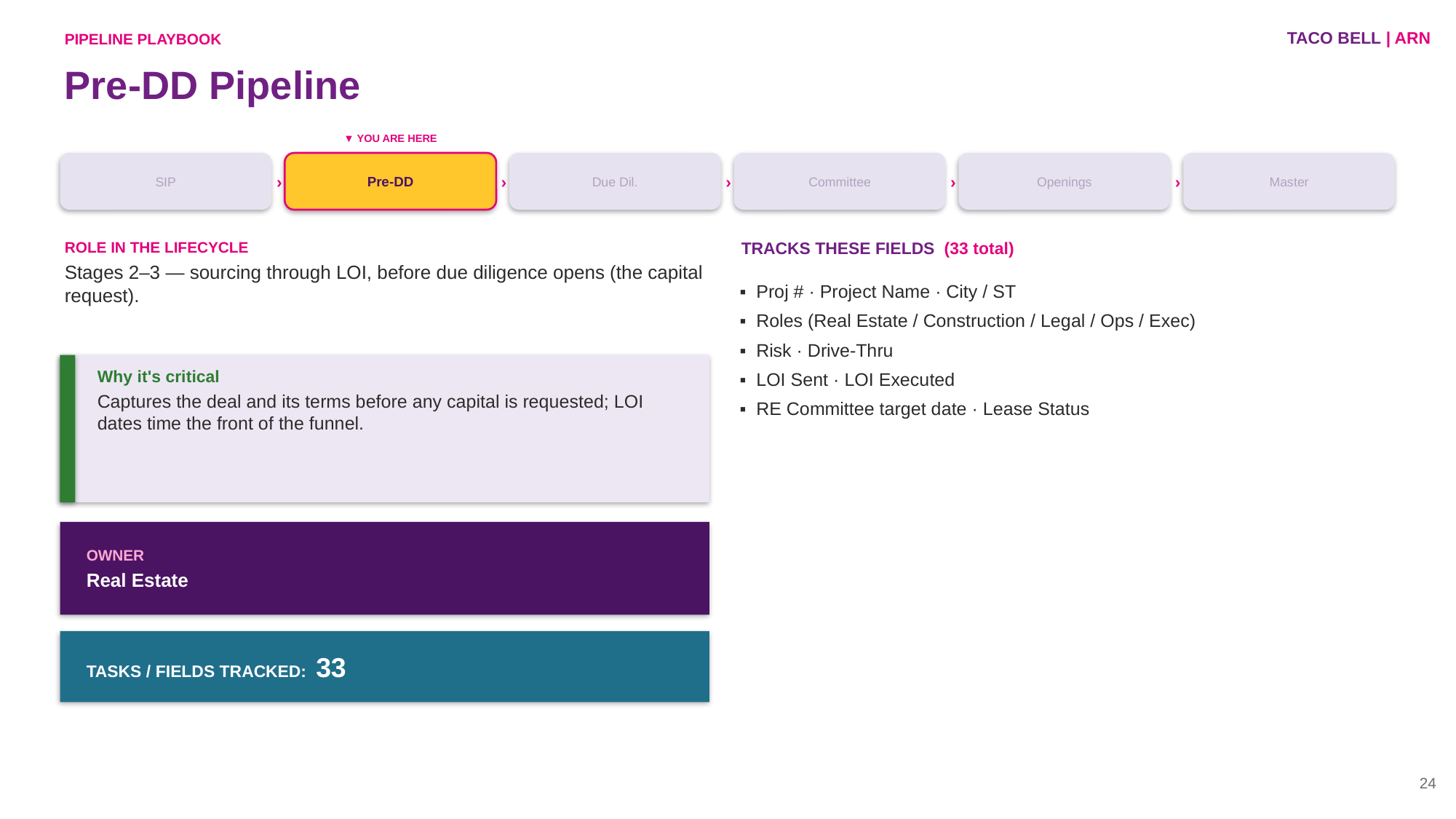

TACO BELL | ARN
PIPELINE PLAYBOOK
Pre-DD Pipeline
▼ YOU ARE HERE

SIP
›

Pre-DD
›

Due Dil.
›

Committee
›

Openings
›

Master
ROLE IN THE LIFECYCLE
Stages 2–3 — sourcing through LOI, before due diligence opens (the capital request).
TRACKS THESE FIELDS  (33 total)
▪  Proj # · Project Name · City / ST
▪  Roles (Real Estate / Construction / Legal / Ops / Exec)
▪  Risk · Drive-Thru
▪  LOI Sent · LOI Executed
▪  RE Committee target date · Lease Status

Why it's critical
Captures the deal and its terms before any capital is requested; LOI dates time the front of the funnel.

OWNER
Real Estate

TASKS / FIELDS TRACKED:  33
24